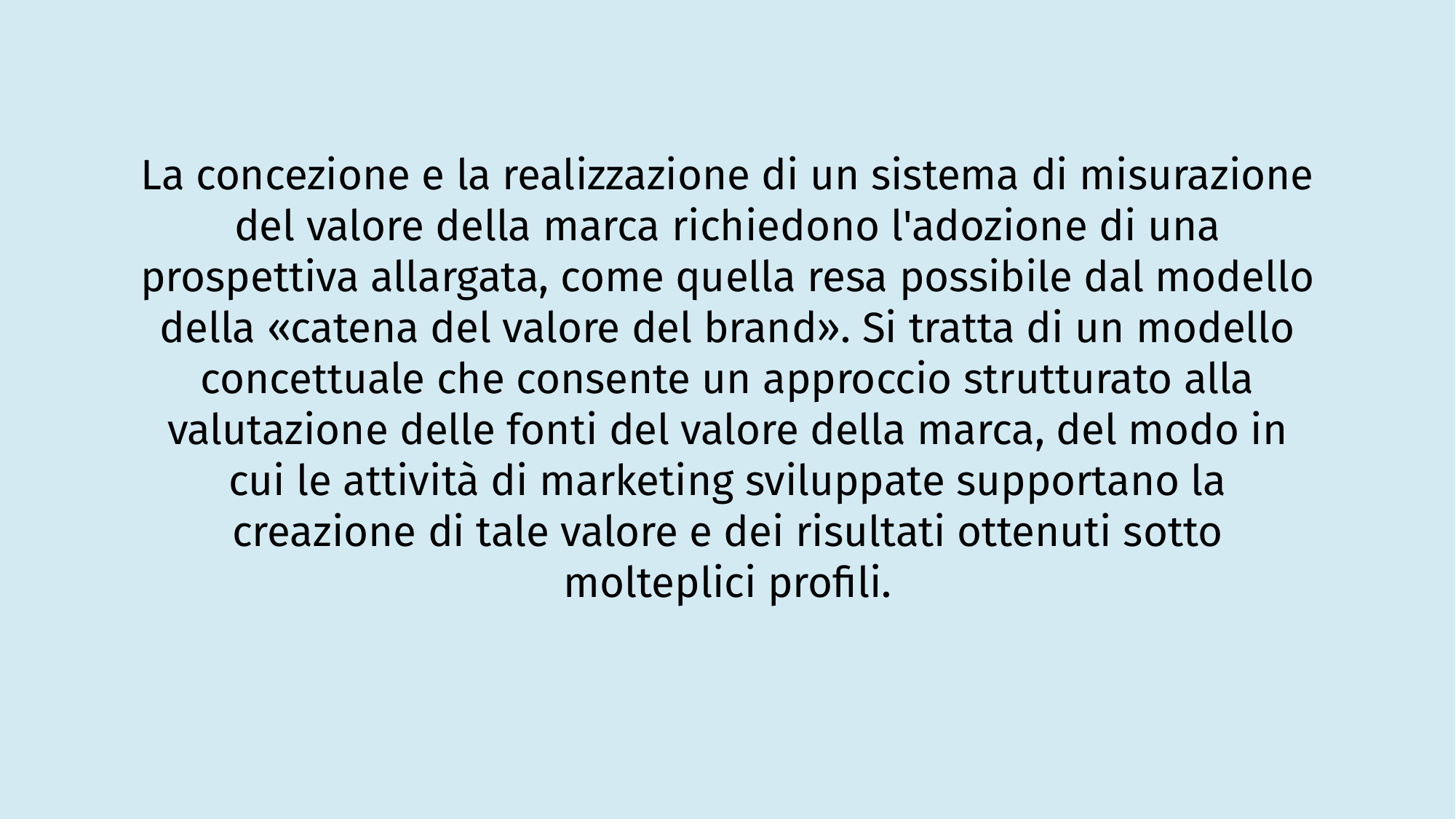

La concezione e la realizzazione di un sistema di misurazione del valore della marca richiedono l'adozione di una prospettiva allargata, come quella resa possibile dal modello della «catena del valore del brand». Si tratta di un modello concettuale che consente un approccio strutturato alla valutazione delle fonti del valore della marca, del modo in cui le attività di marketing sviluppate supportano la creazione di tale valore e dei risultati ottenuti sotto molteplici profili.